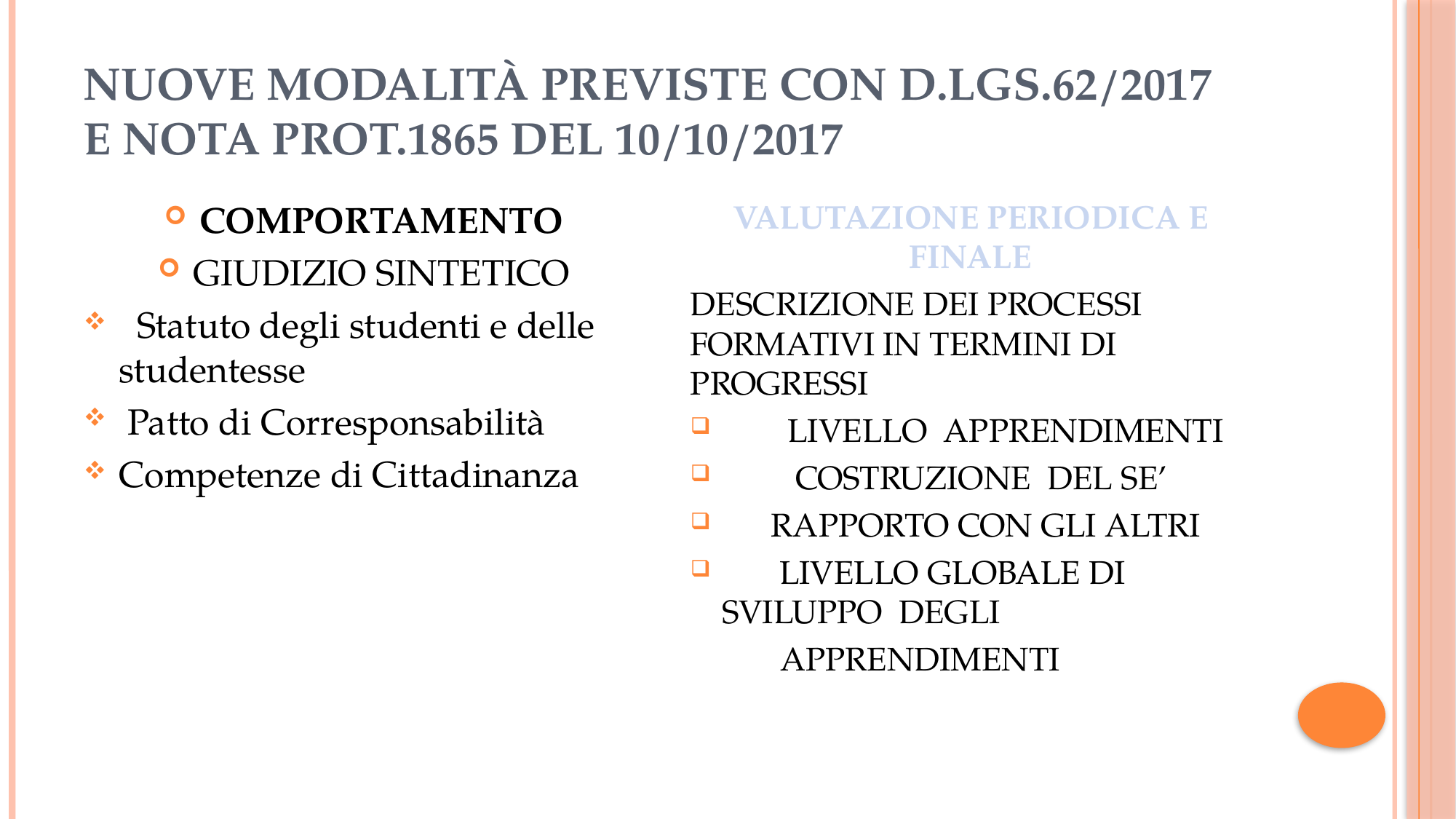

# Nuove Modalità previste con D.lgs.62/2017 e nota prot.1865 del 10/10/2017
COMPORTAMENTO
GIUDIZIO SINTETICO
  Statuto degli studenti e delle studentesse
 Patto di Corresponsabilità
Competenze di Cittadinanza
VALUTAZIONE PERIODICA E FINALE
DESCRIZIONE DEI PROCESSI FORMATIVI IN TERMINI DI PROGRESSI
        LIVELLO  APPRENDIMENTI
         COSTRUZIONE  DEL SE’
      RAPPORTO CON GLI ALTRI
       LIVELLO GLOBALE DI SVILUPPO  DEGLI
           APPRENDIMENTI